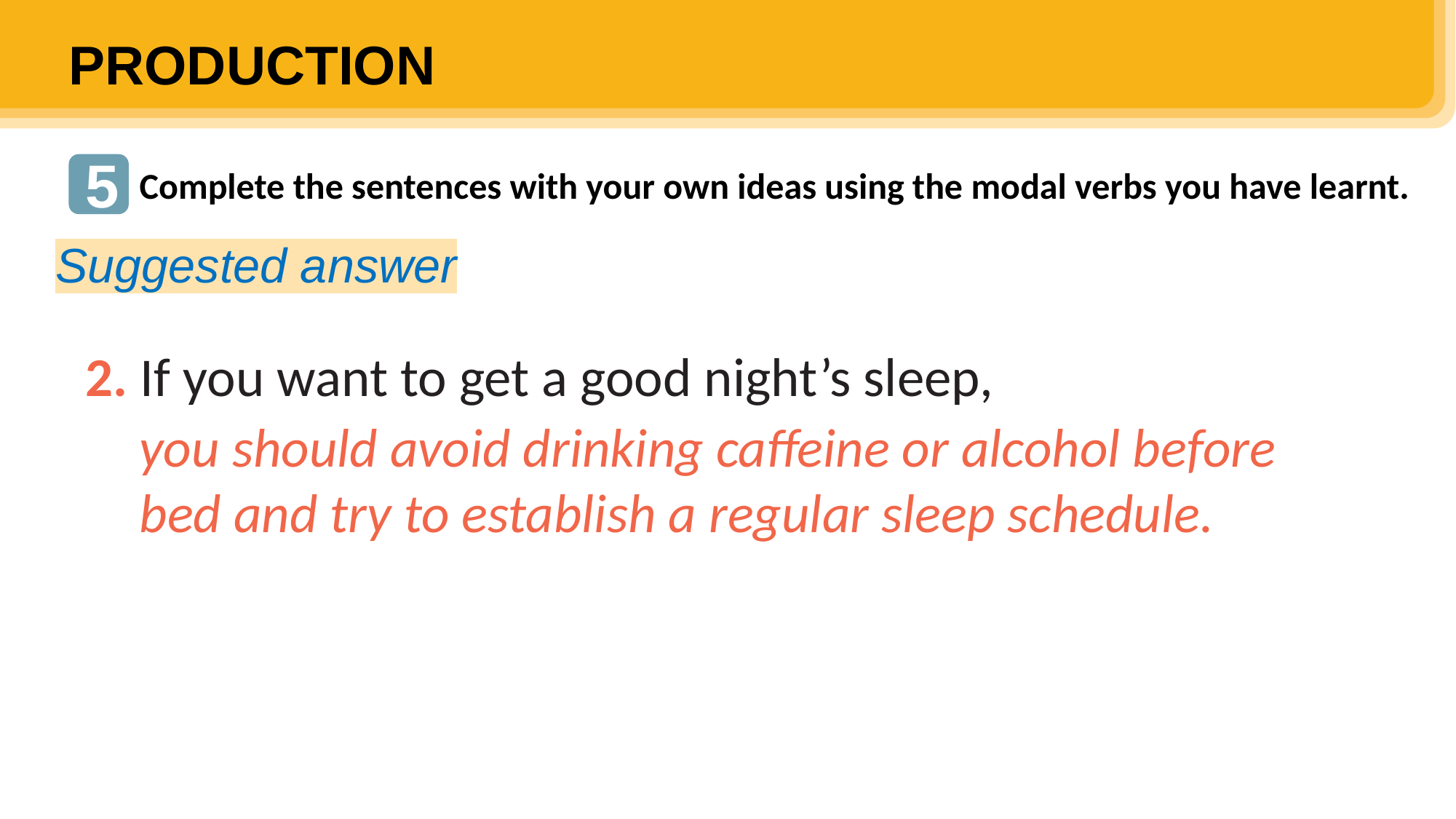

PRODUCTION
5

Complete the sentences with your own ideas using the modal verbs you have learnt.
Suggested answer
2. If you want to get a good night’s sleep,
you should avoid drinking caffeine or alcohol before bed and try to establish a regular sleep schedule.